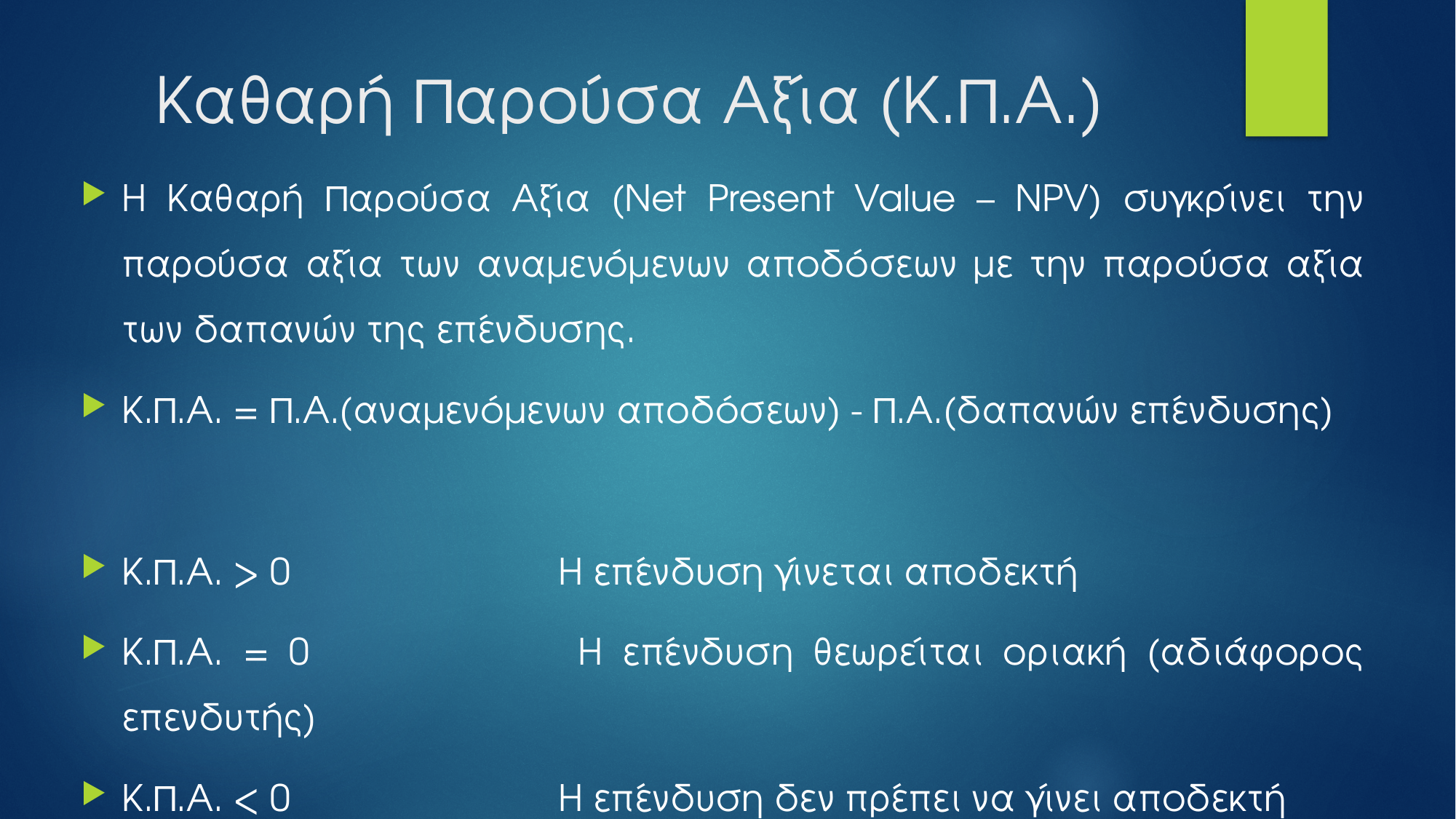

# Καθαρή Παρούσα Αξία (Κ.Π.Α.)
Η Καθαρή Παρούσα Αξία (Net Present Value – NPV) συγκρίνει την παρούσα αξία των αναμενόμενων αποδόσεων με την παρούσα αξία των δαπανών της επένδυσης.
Κ.Π.Α. = Π.Α.(αναμενόμενων αποδόσεων) - Π.Α.(δαπανών επένδυσης)

Κ.Π.Α. > 0 			Η επένδυση γίνεται αποδεκτή
Κ.Π.Α. = 0			Η επένδυση θεωρείται οριακή (αδιάφορος επενδυτής)
Κ.Π.Α. < 0 			Η επένδυση δεν πρέπει να γίνει αποδεκτή